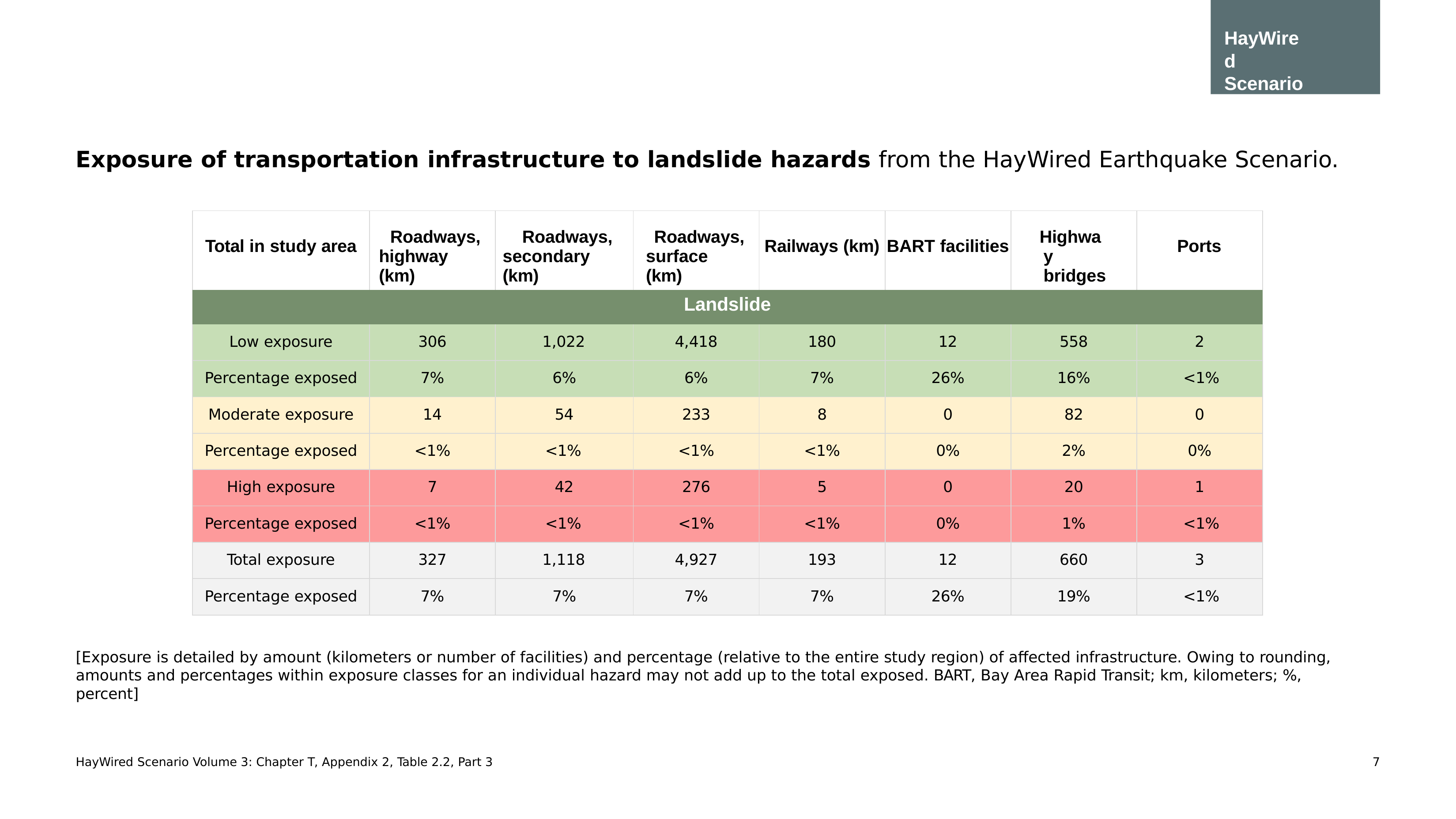

HayWired Scenario
Exposure of transportation infrastructure to landslide hazards from the HayWired Earthquake Scenario.
| Total in study area | Roadways, highway (km) | Roadways, secondary (km) | Roadways, surface (km) | Railways (km) | BART facilities | Highway bridges | Ports |
| --- | --- | --- | --- | --- | --- | --- | --- |
| Landslide |  |  |  |  |  |  |  |
| Low exposure | 306 | 1,022 | 4,418 | 180 | 12 | 558 | 2 |
| Percentage exposed | 7% | 6% | 6% | 7% | 26% | 16% | <1% |
| Moderate exposure | 14 | 54 | 233 | 8 | 0 | 82 | 0 |
| Percentage exposed | <1% | <1% | <1% | <1% | 0% | 2% | 0% |
| High exposure | 7 | 42 | 276 | 5 | 0 | 20 | 1 |
| Percentage exposed | <1% | <1% | <1% | <1% | 0% | 1% | <1% |
| Total exposure | 327 | 1,118 | 4,927 | 193 | 12 | 660 | 3 |
| Percentage exposed | 7% | 7% | 7% | 7% | 26% | 19% | <1% |
[Exposure is detailed by amount (kilometers or number of facilities) and percentage (relative to the entire study region) of affected infrastructure. Owing to rounding, amounts and percentages within exposure classes for an individual hazard may not add up to the total exposed. BART, Bay Area Rapid Transit; km, kilometers; %, percent]
HayWired Scenario Volume 3: Chapter T, Appendix 2, Table 2.2, Part 3
7